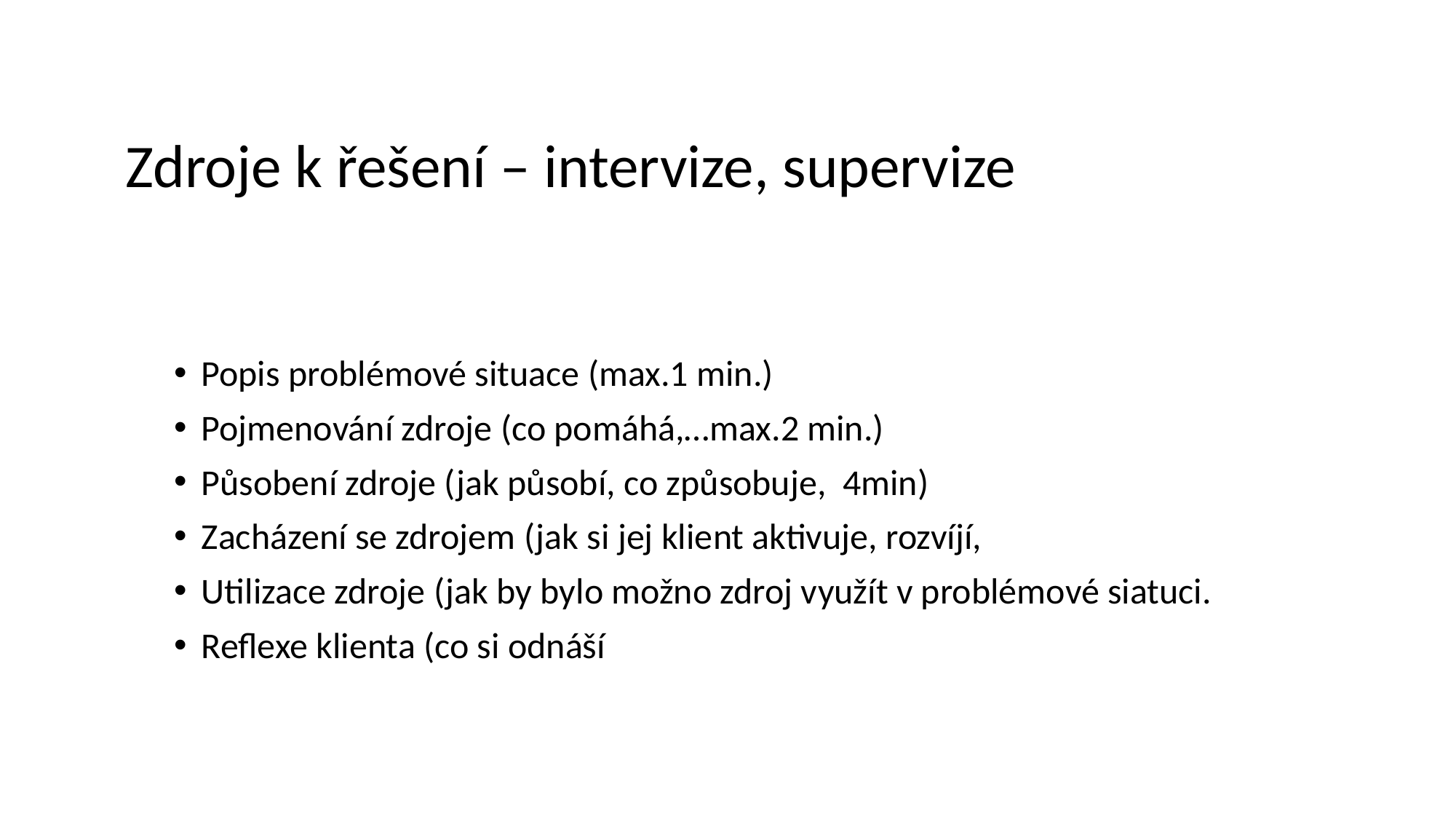

# Zdroje k řešení – intervize, supervize
Popis problémové situace (max.1 min.)
Pojmenování zdroje (co pomáhá,…max.2 min.)
Působení zdroje (jak působí, co způsobuje,  4min)
Zacházení se zdrojem (jak si jej klient aktivuje, rozvíjí,
Utilizace zdroje (jak by bylo možno zdroj využít v problémové siatuci.
Reflexe klienta (co si odnáší